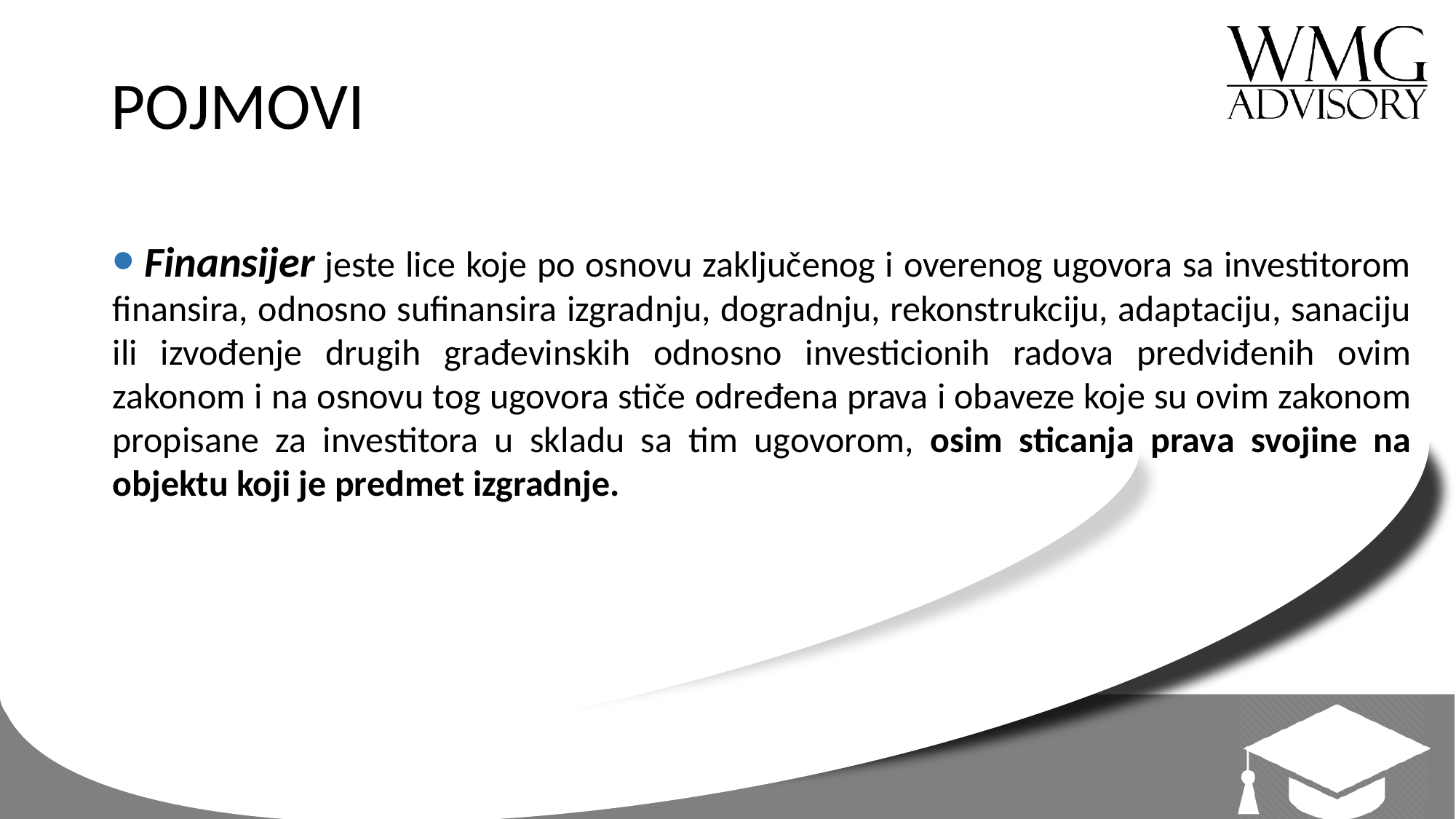

# POJMOVI
 Finansijer jeste lice koje po osnovu zaključenog i overenog ugovora sa investitorom finansira, odnosno sufinansira izgradnju, dogradnju, rekonstrukciju, adaptaciju, sanaciju ili izvođenje drugih građevinskih odnosno investicionih radova predviđenih ovim zakonom i na osnovu tog ugovora stiče određena prava i obaveze koje su ovim zakonom propisane za investitora u skladu sa tim ugovorom, osim sticanja prava svojine na objektu koji je predmet izgradnje.